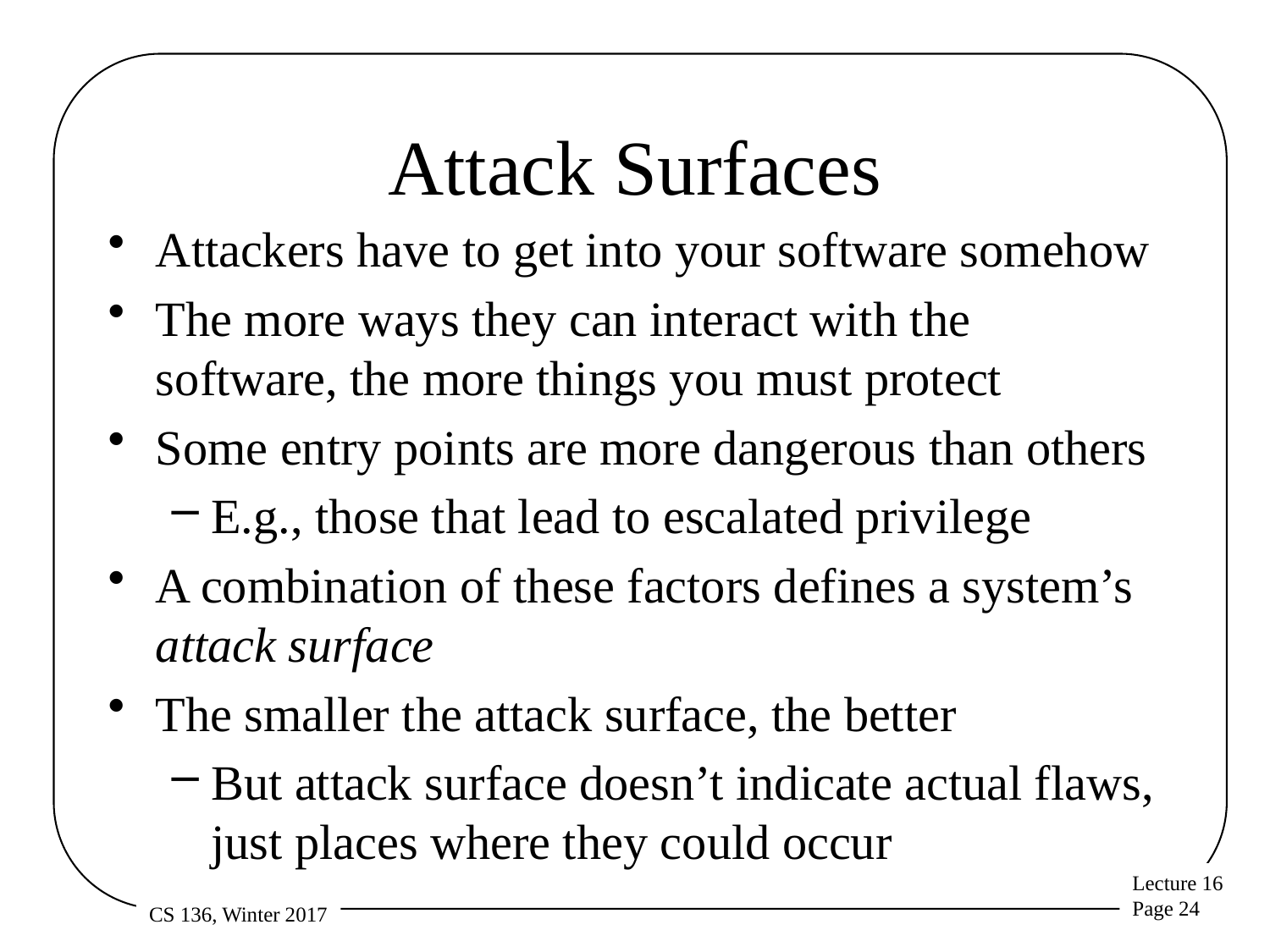

# Attack Surfaces
Attackers have to get into your software somehow
The more ways they can interact with the software, the more things you must protect
Some entry points are more dangerous than others
E.g., those that lead to escalated privilege
A combination of these factors defines a system’s attack surface
The smaller the attack surface, the better
But attack surface doesn’t indicate actual flaws, just places where they could occur